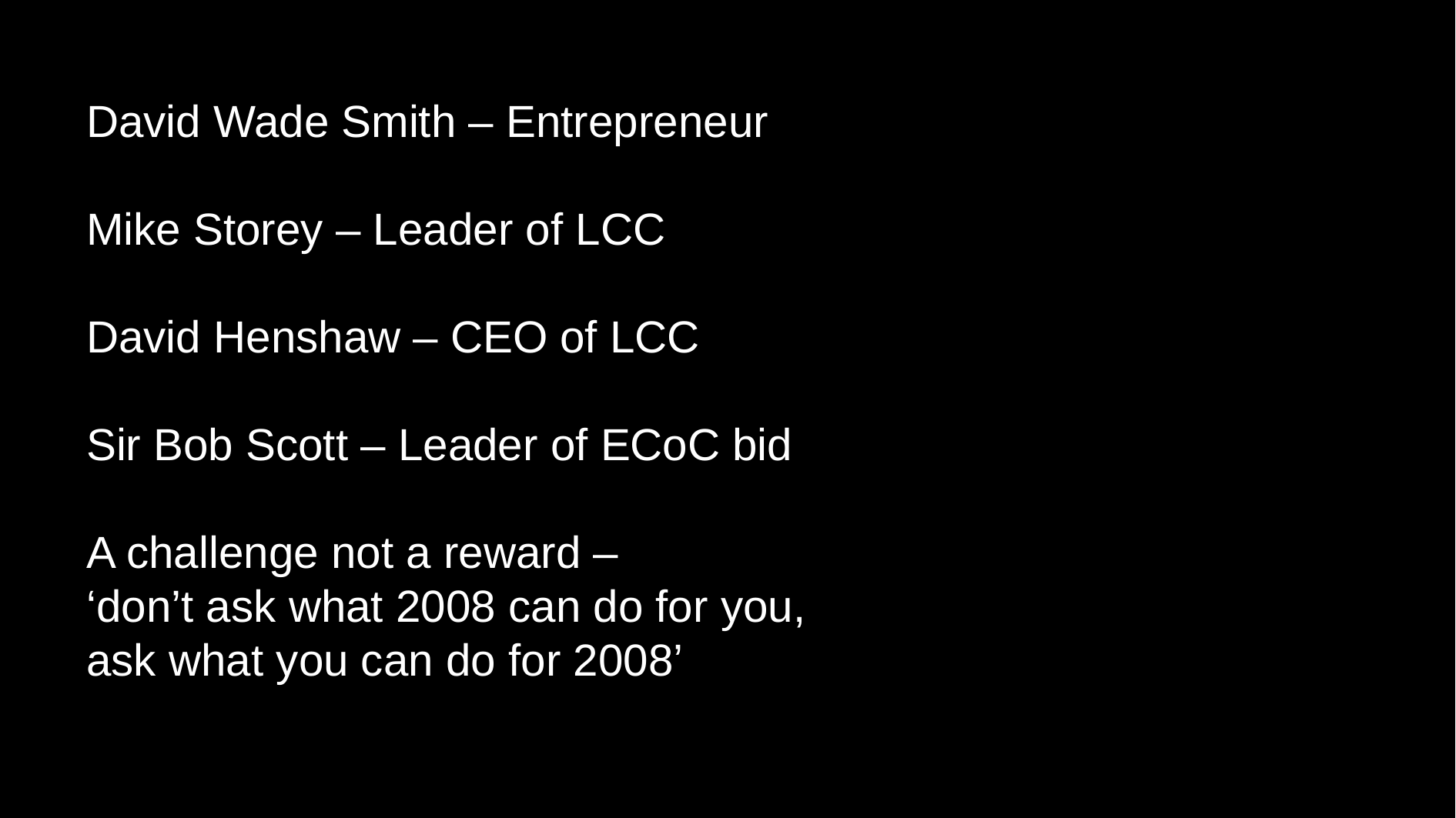

David Wade Smith – Entrepreneur

Mike Storey – Leader of LCC

David Henshaw – CEO of LCC

Sir Bob Scott – Leader of ECoC bid

A challenge not a reward –
‘don’t ask what 2008 can do for you,
ask what you can do for 2008’
[Title]
[Name]
[Date]